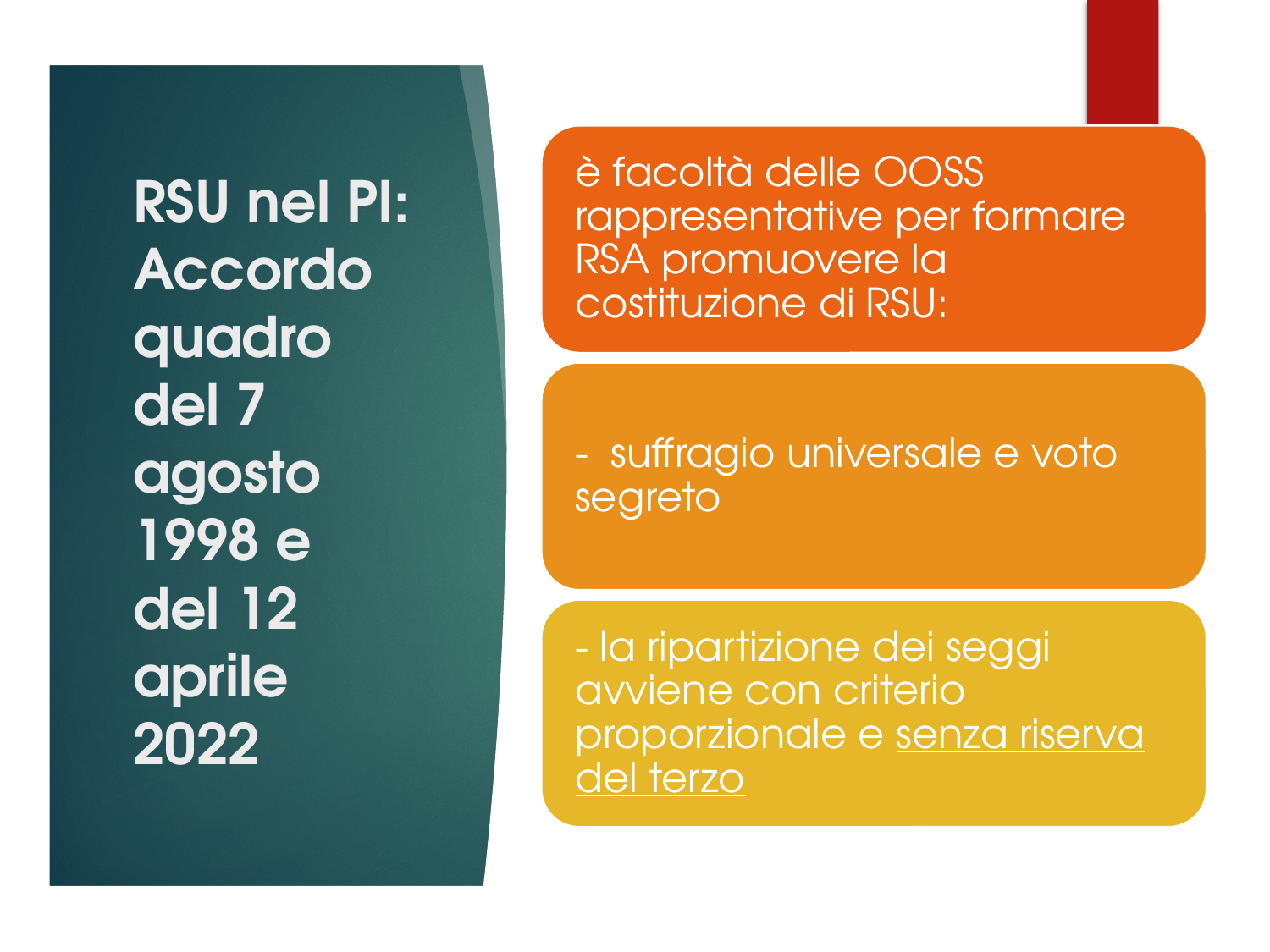

è facoltà delle OOSS rappresentative per formare RSA promuovere la costituzione di RSU:
-  suffragio universale e voto segreto
- la ripartizione dei seggi avviene con criterio proporzionale e senza riserva del terzo
# RSU nel PI: Accordo quadro del 7 agosto 1998 e del 12 aprile 2022